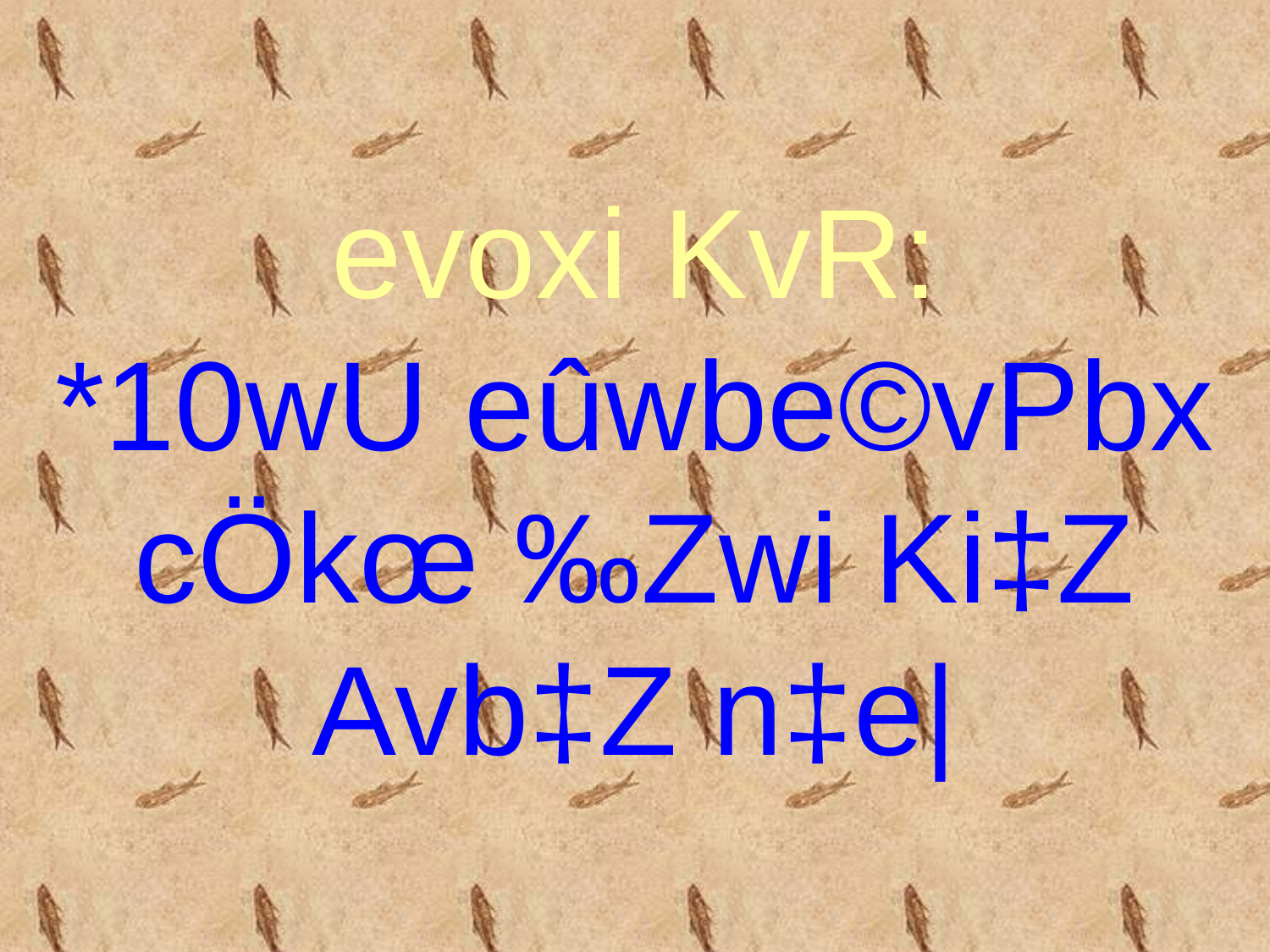

# evoxi KvR: *10wU eûwbe©vPbx cÖkœ ‰Zwi Ki‡Z Avb‡Z n‡e|